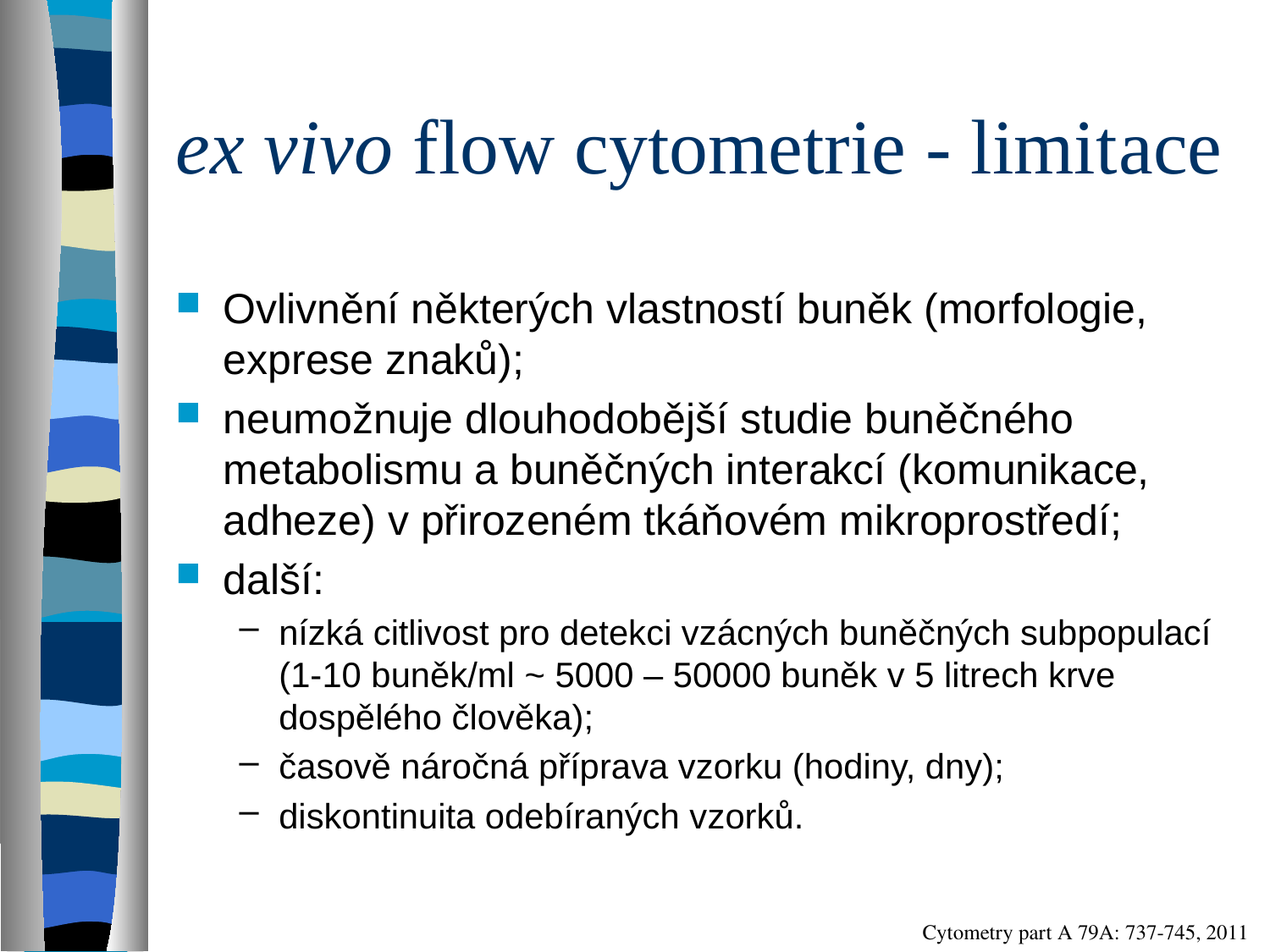

# ex vivo flow cytometrie - limitace
Ovlivnění některých vlastností buněk (morfologie, exprese znaků);
neumožnuje dlouhodobější studie buněčného metabolismu a buněčných interakcí (komunikace, adheze) v přirozeném tkáňovém mikroprostředí;
další:
nízká citlivost pro detekci vzácných buněčných subpopulací (1-10 buněk/ml ~ 5000 – 50000 buněk v 5 litrech krve dospělého člověka);
časově náročná příprava vzorku (hodiny, dny);
diskontinuita odebíraných vzorků.
Cytometry part A 79A: 737-745, 2011